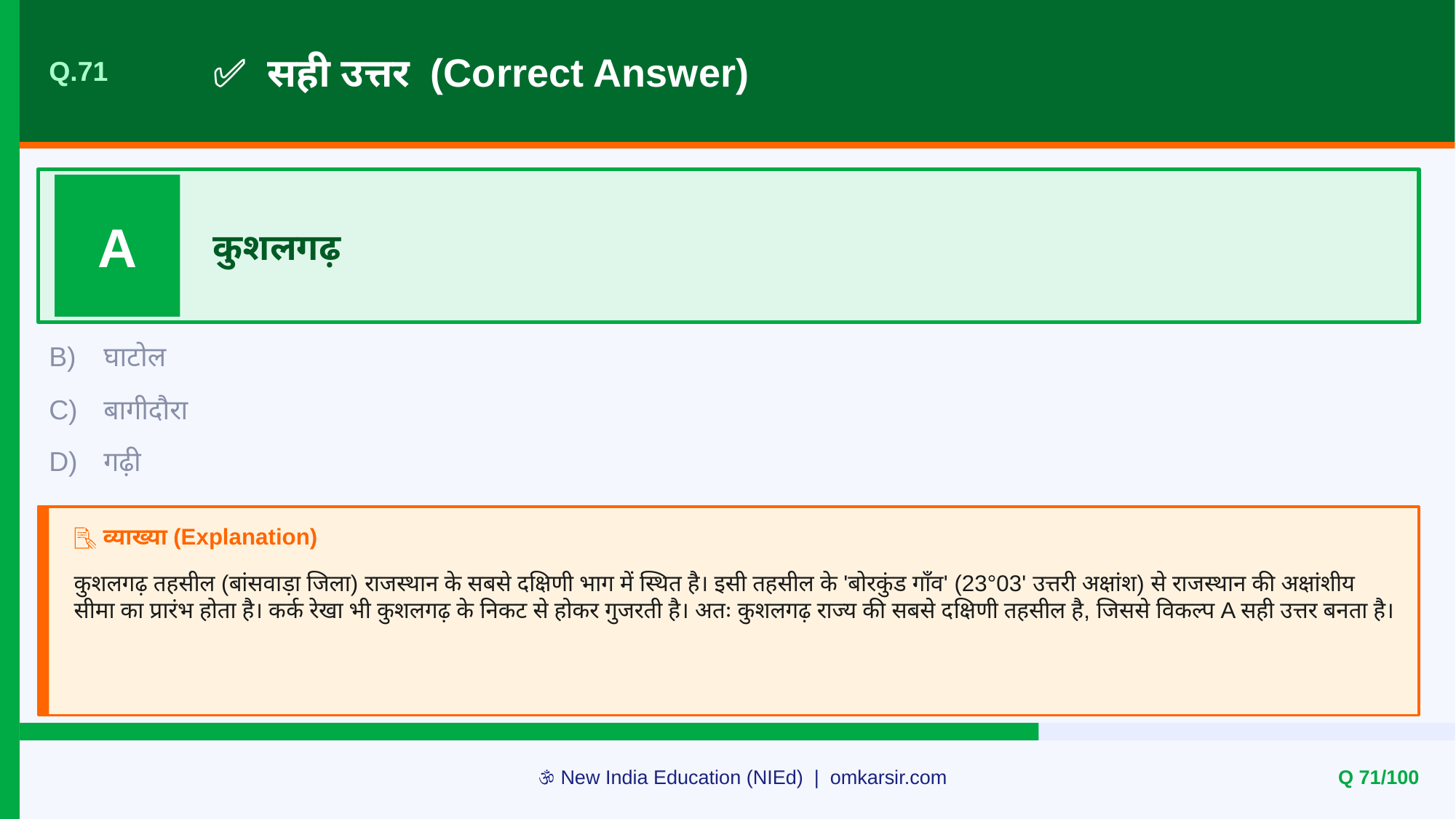

✅  सही उत्तर  (Correct Answer)
Q.71

A
कुशलगढ़
B)
घाटोल
C)
बागीदौरा
D)
गढ़ी

📝 व्याख्या (Explanation)
कुशलगढ़ तहसील (बांसवाड़ा जिला) राजस्थान के सबसे दक्षिणी भाग में स्थित है। इसी तहसील के 'बोरकुंड गाँव' (23°03' उत्तरी अक्षांश) से राजस्थान की अक्षांशीय सीमा का प्रारंभ होता है। कर्क रेखा भी कुशलगढ़ के निकट से होकर गुजरती है। अतः कुशलगढ़ राज्य की सबसे दक्षिणी तहसील है, जिससे विकल्प A सही उत्तर बनता है।

🕉️ New India Education (NIEd)  |  omkarsir.com
Q 71/100